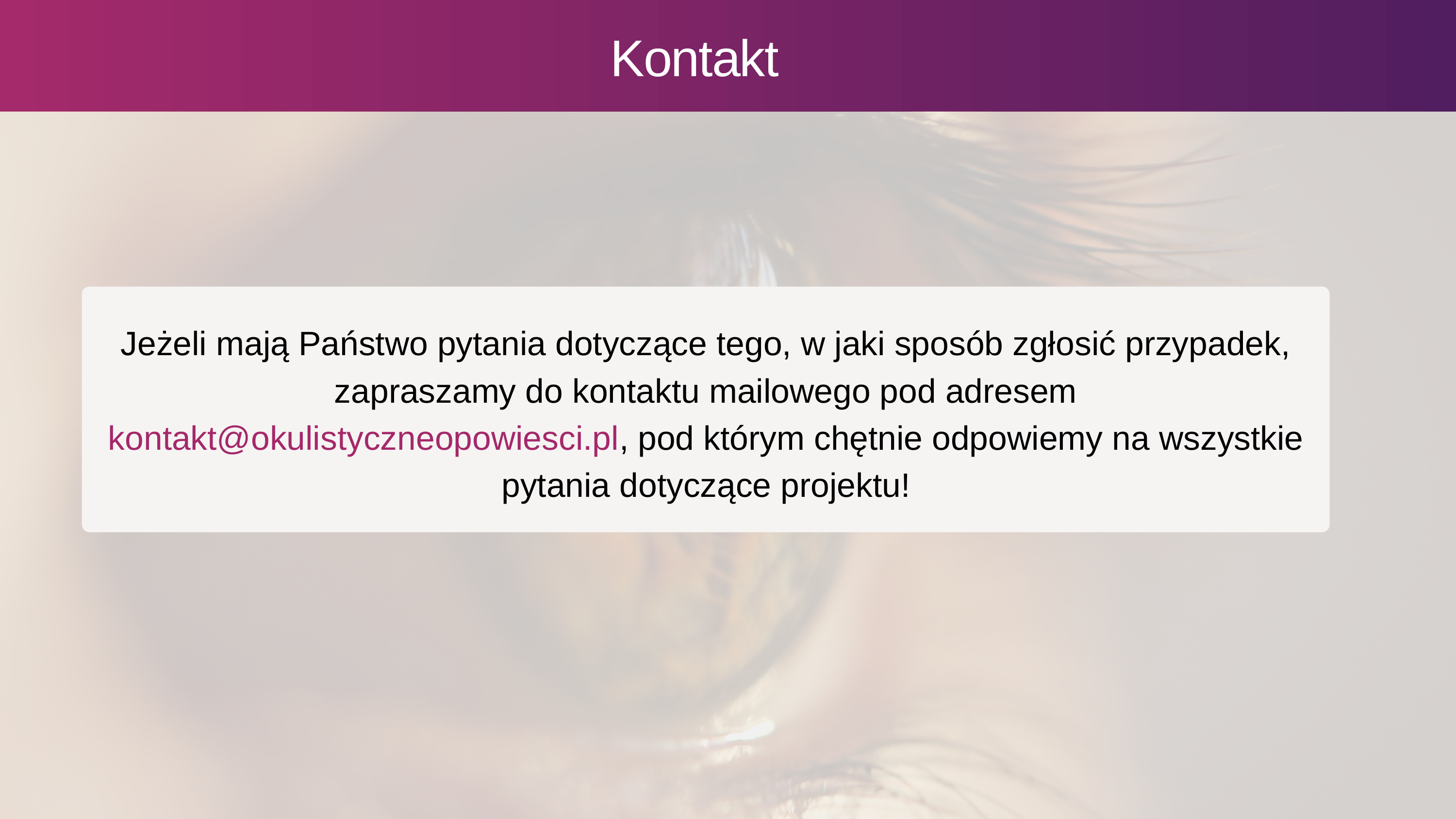

Kontakt

Jeżeli mają Państwo pytania dotyczące tego, w jaki sposób zgłosić przypadek, zapraszamy do kontaktu mailowego pod adresem kontakt@okulistyczneopowiesci.pl, pod którym chętnie odpowiemy na wszystkie pytania dotyczące projektu!